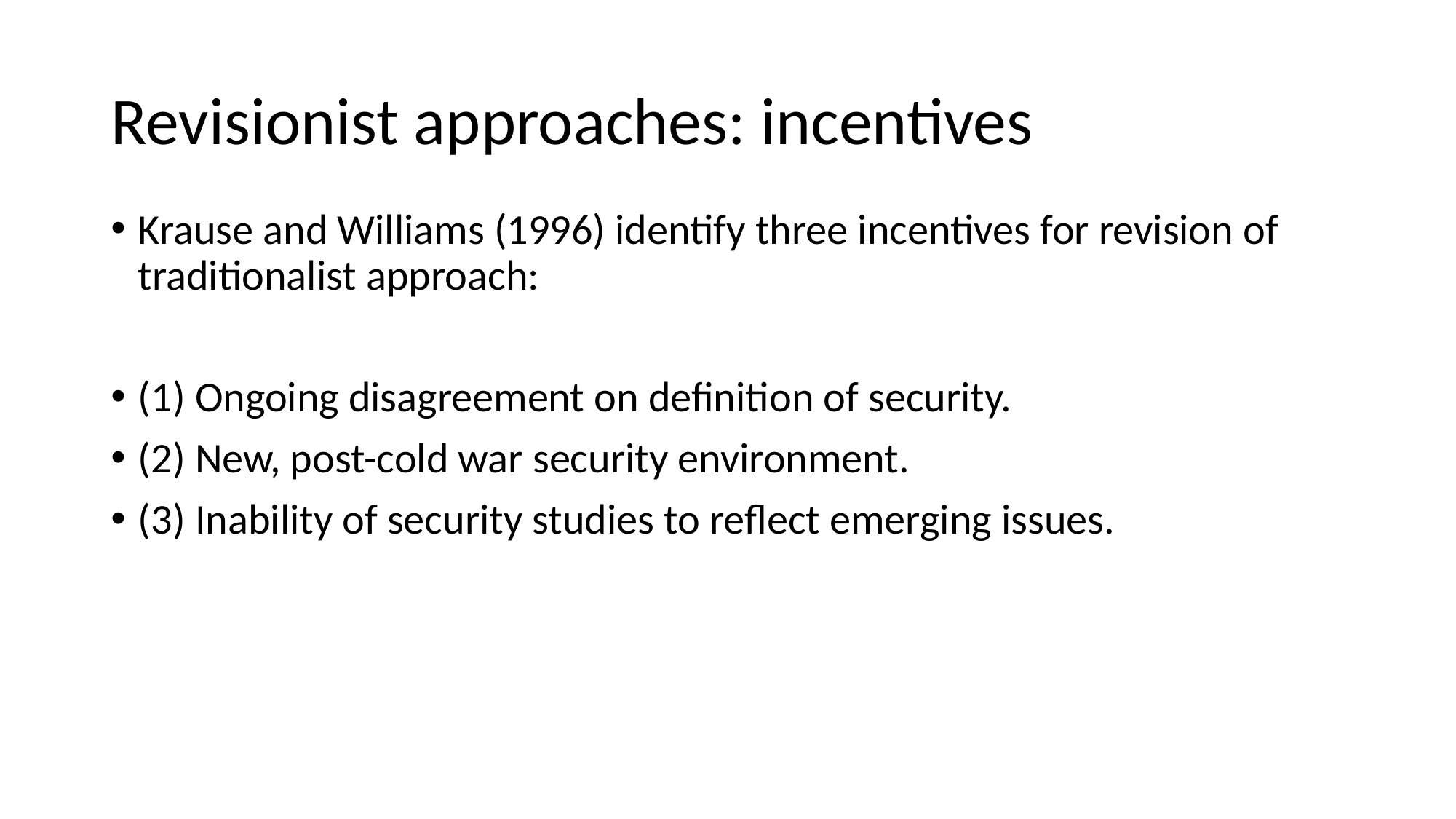

# Revisionist approaches: incentives
Krause and Williams (1996) identify three incentives for revision of traditionalist approach:

(1) Ongoing disagreement on definition of security.
(2) New, post-cold war security environment.
(3) Inability of security studies to reflect emerging issues.